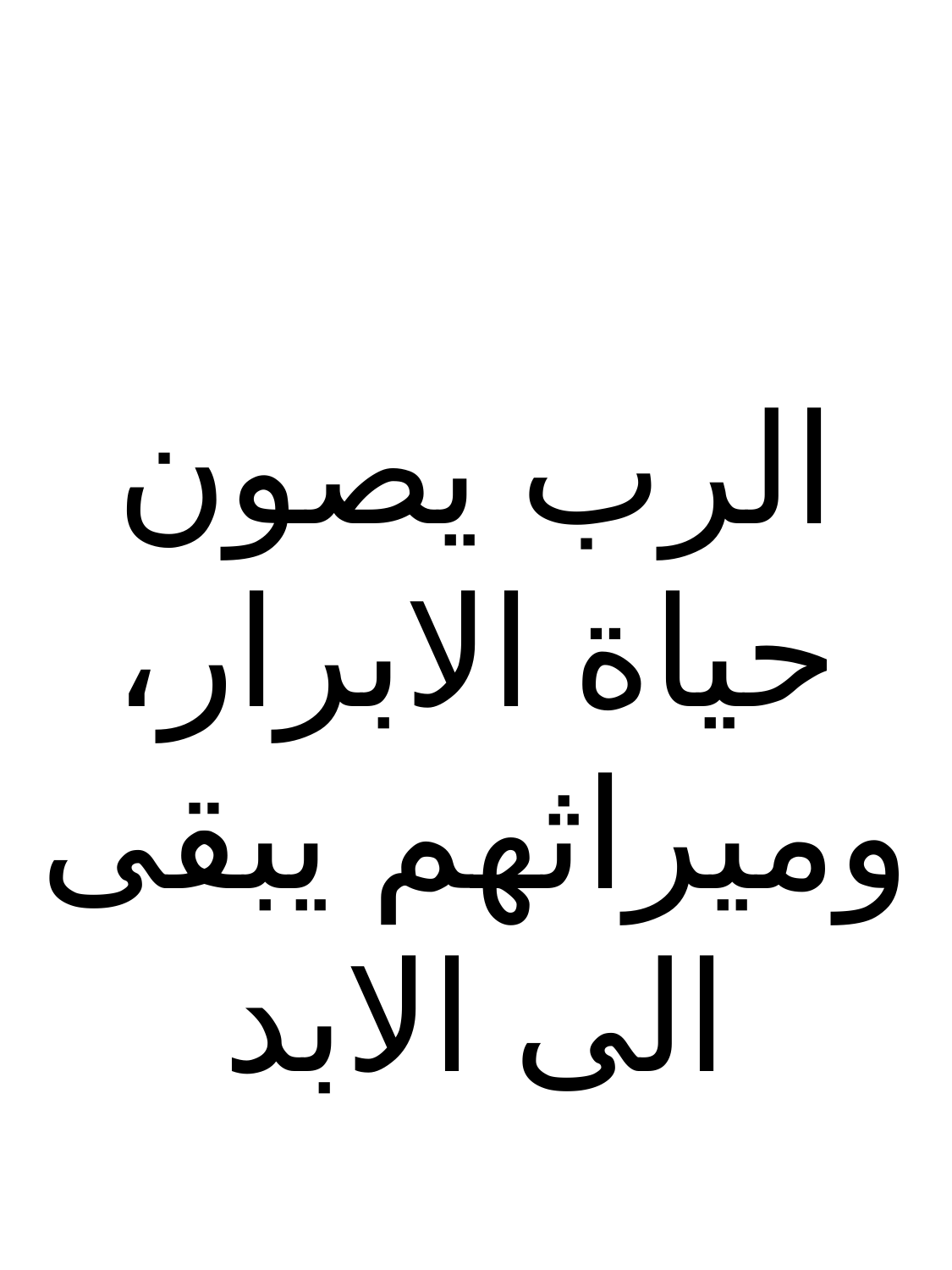

الرب يصون حياة الابرار، وميراثهم يبقى الى الابد